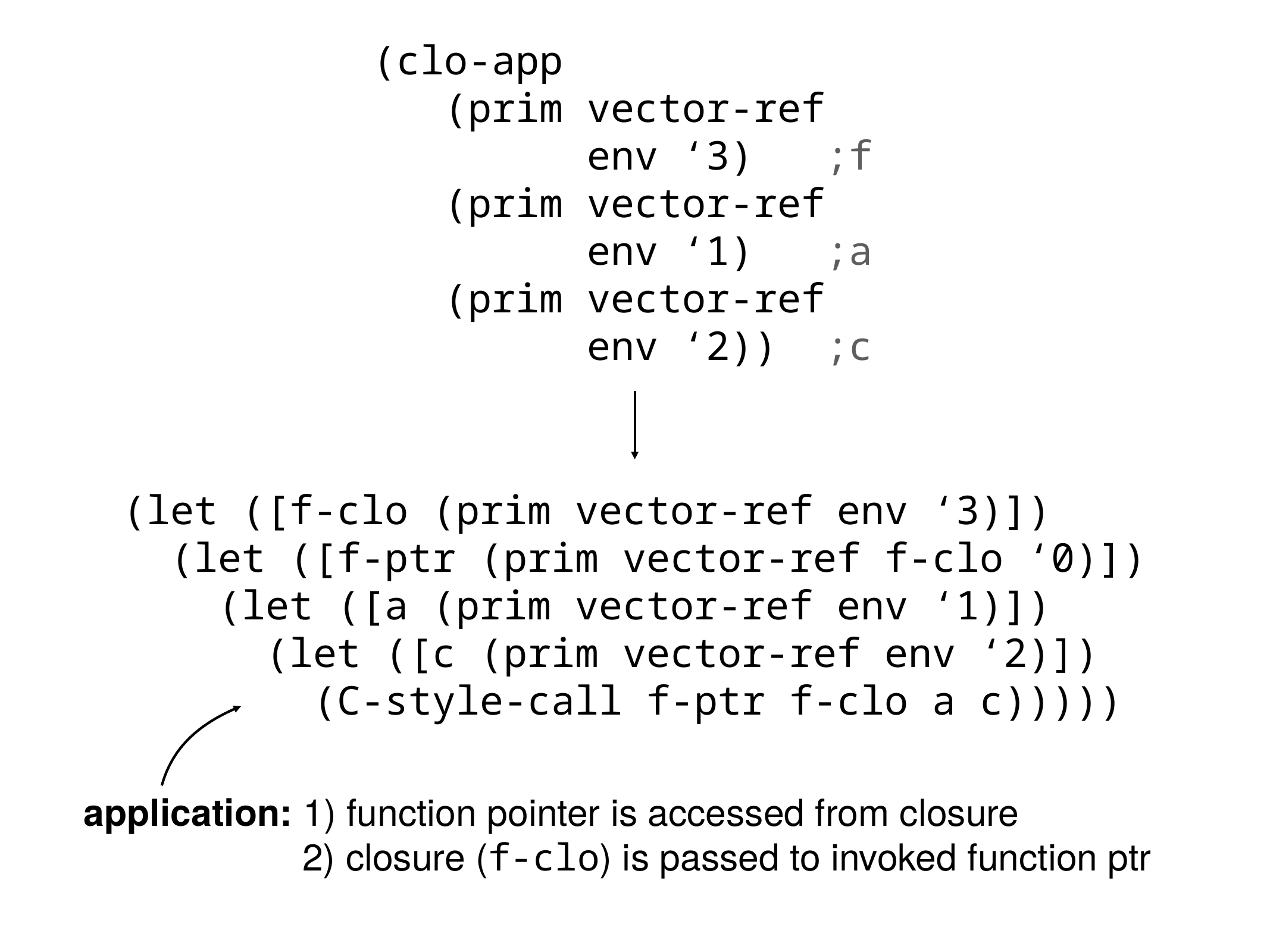

(clo-app
   (prim vector-ref
         env ‘3)   ;f
   (prim vector-ref
         env ‘1)   ;a
   (prim vector-ref
         env ‘2))  ;c

(let ([f-clo (prim vector-ref env ‘3)])
  (let ([f-ptr (prim vector-ref f-clo ‘0)])
    (let ([a (prim vector-ref env ‘1)])
      (let ([c (prim vector-ref env ‘2)])
        (C-style-call f-ptr f-clo a c)))))

application: 1) function pointer is accessed from closure
                     2) closure (f-clo) is passed to invoked function ptr